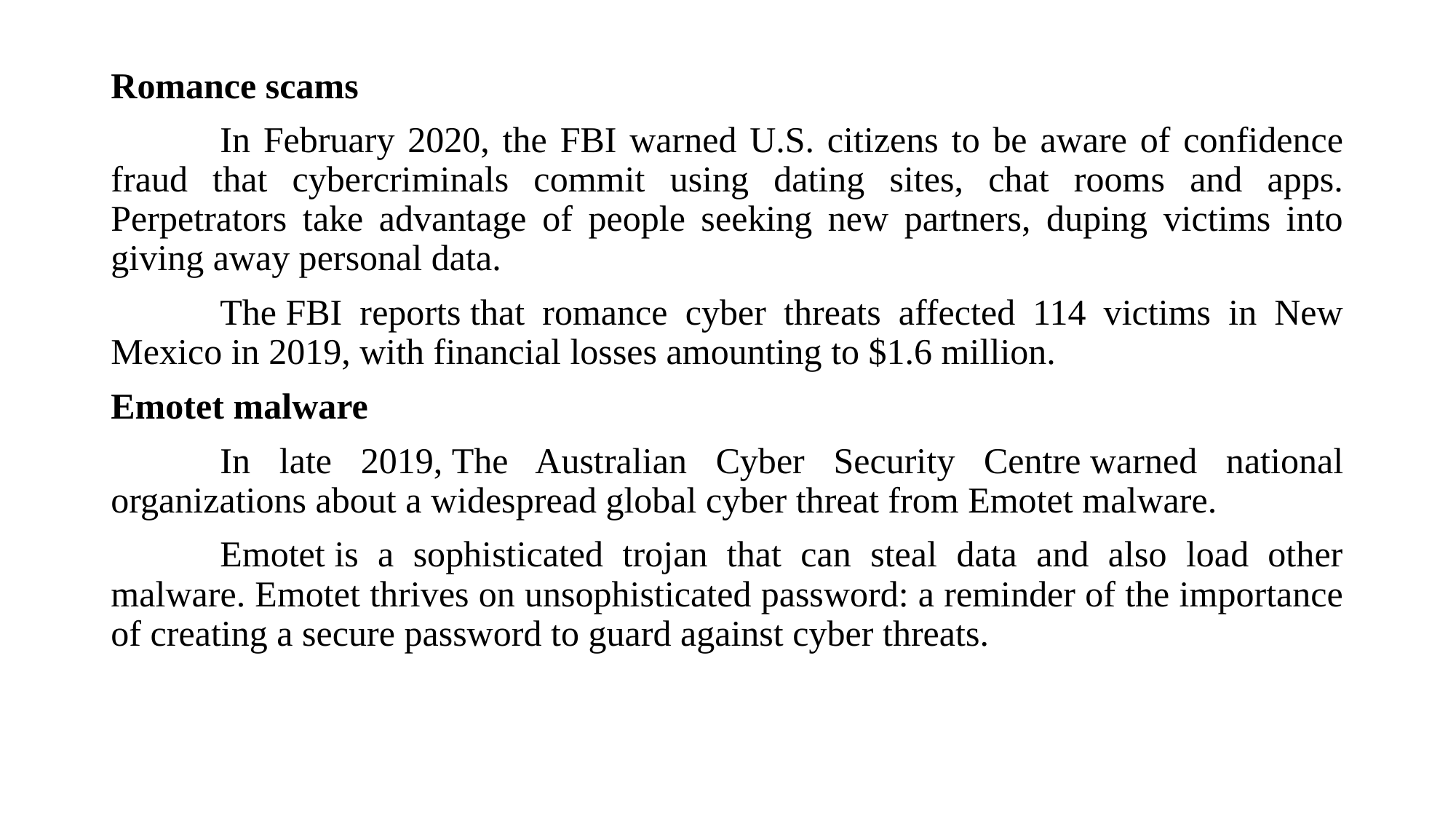

Romance scams
	In February 2020, the FBI warned U.S. citizens to be aware of confidence fraud that cybercriminals commit using dating sites, chat rooms and apps. Perpetrators take advantage of people seeking new partners, duping victims into giving away personal data.
	The FBI reports that romance cyber threats affected 114 victims in New Mexico in 2019, with financial losses amounting to $1.6 million.
Emotet malware
	In late 2019, The Australian Cyber Security Centre warned national organizations about a widespread global cyber threat from Emotet malware.
	Emotet is a sophisticated trojan that can steal data and also load other malware. Emotet thrives on unsophisticated password: a reminder of the importance of creating a secure password to guard against cyber threats.